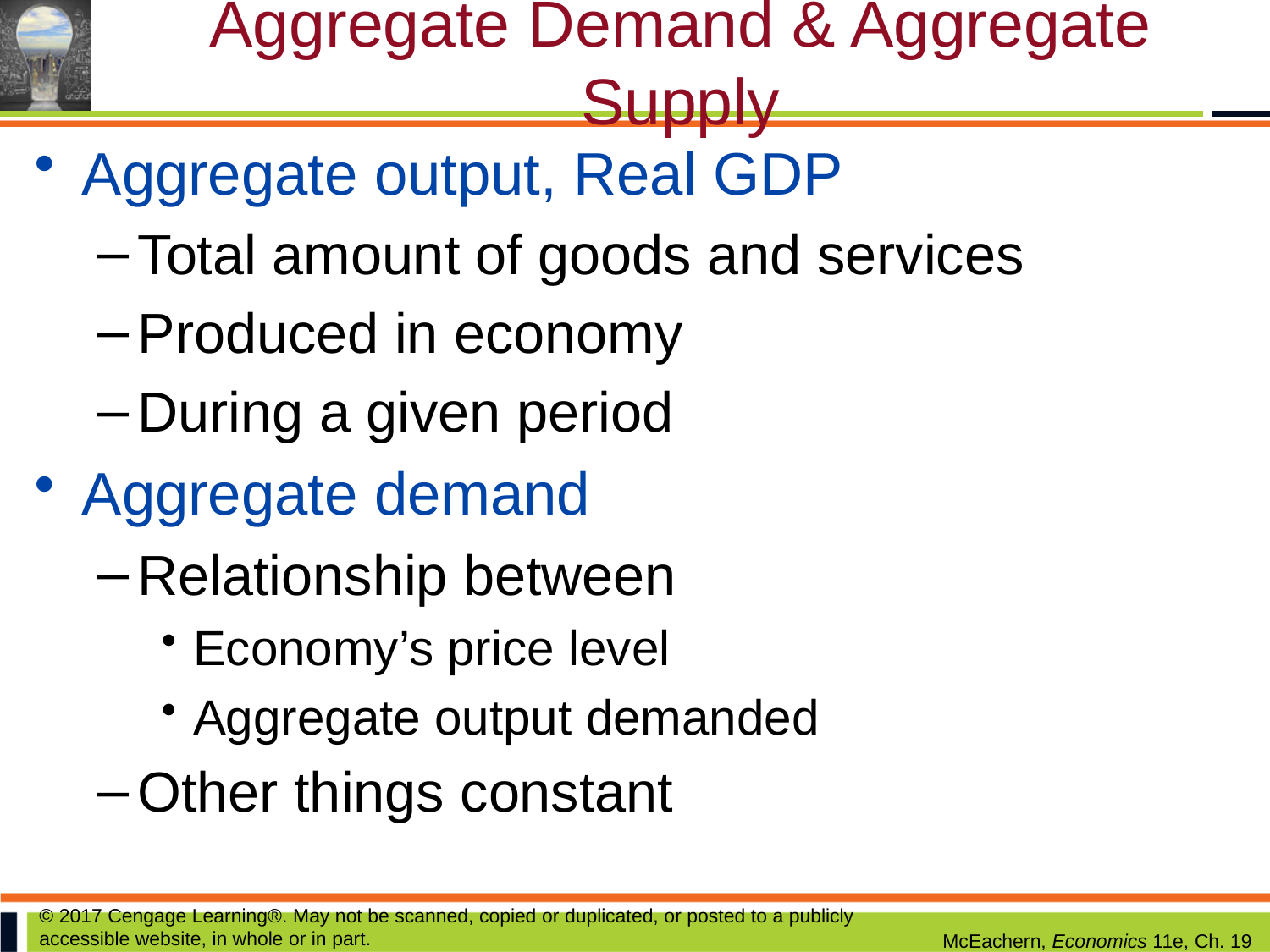

# Aggregate Demand & Aggregate Supply
Aggregate output, Real GDP
Total amount of goods and services
Produced in economy
During a given period
Aggregate demand
Relationship between
Economy’s price level
Aggregate output demanded
Other things constant
© 2017 Cengage Learning®. May not be scanned, copied or duplicated, or posted to a publicly accessible website, in whole or in part.